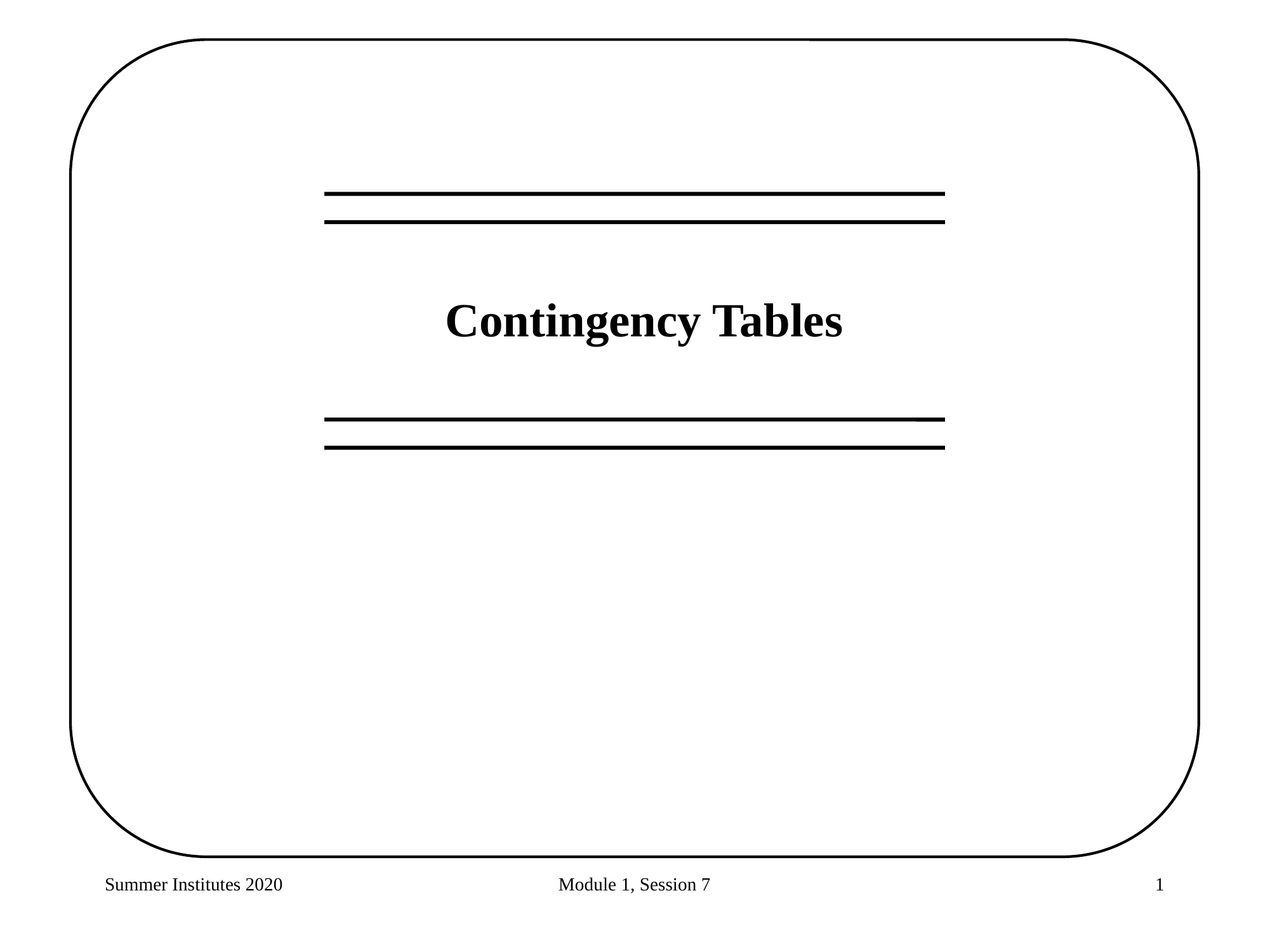

Contingency Tables

Summer Institutes 2020
Module 1, Session 7
1